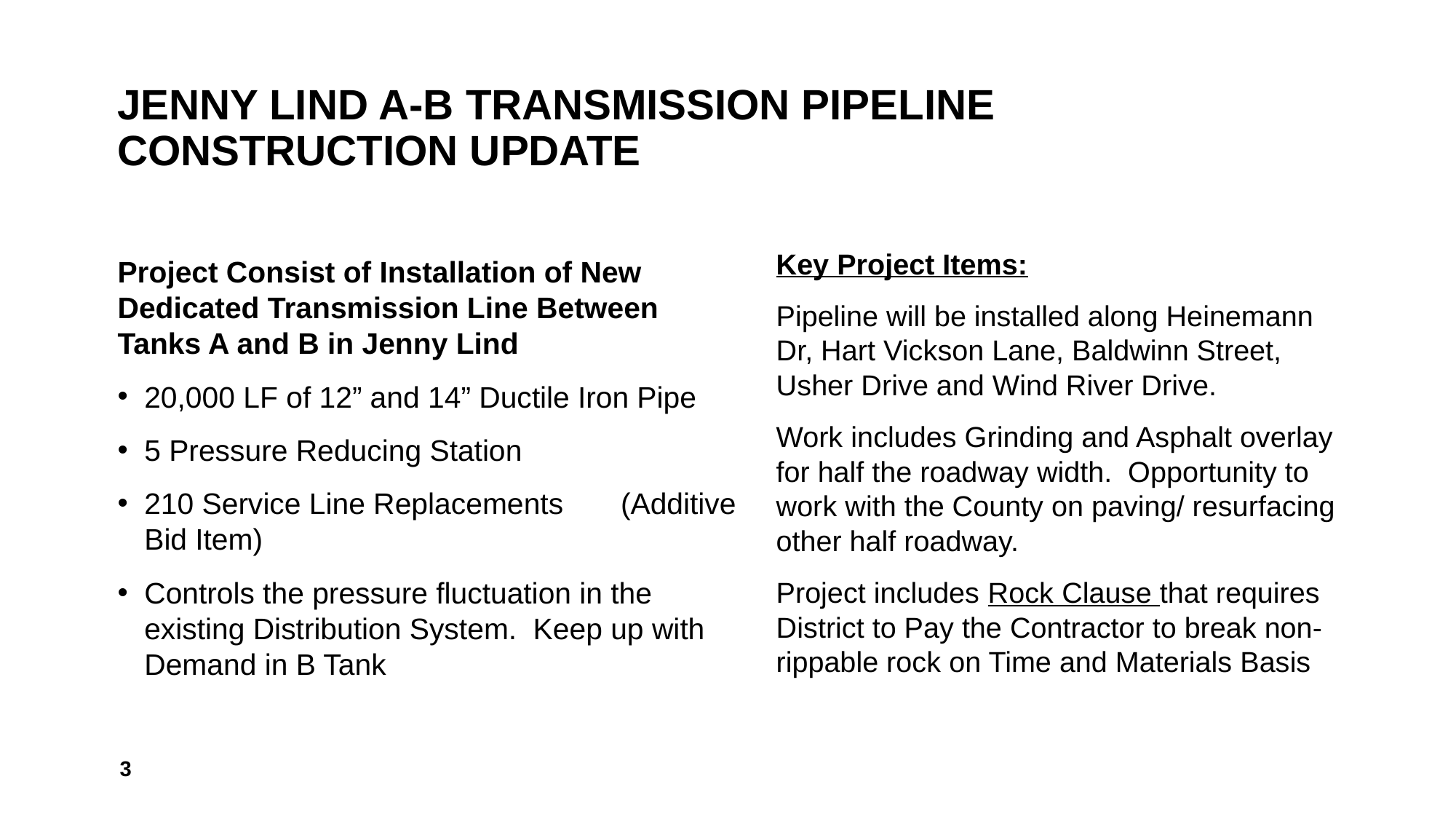

# Jenny lind a-b Transmission Pipeline Construction update
Key Project Items:
Pipeline will be installed along Heinemann Dr, Hart Vickson Lane, Baldwinn Street, Usher Drive and Wind River Drive.
Work includes Grinding and Asphalt overlay for half the roadway width.  Opportunity to work with the County on paving/ resurfacing other half roadway.
Project includes Rock Clause that requires District to Pay the Contractor to break non-rippable rock on Time and Materials Basis
Project Consist of Installation of New Dedicated Transmission Line Between Tanks A and B in Jenny Lind
20,000 LF of 12” and 14” Ductile Iron Pipe
5 Pressure Reducing Station
210 Service Line Replacements       (Additive Bid Item)
Controls the pressure fluctuation in the existing Distribution System.  Keep up with Demand in B Tank
3